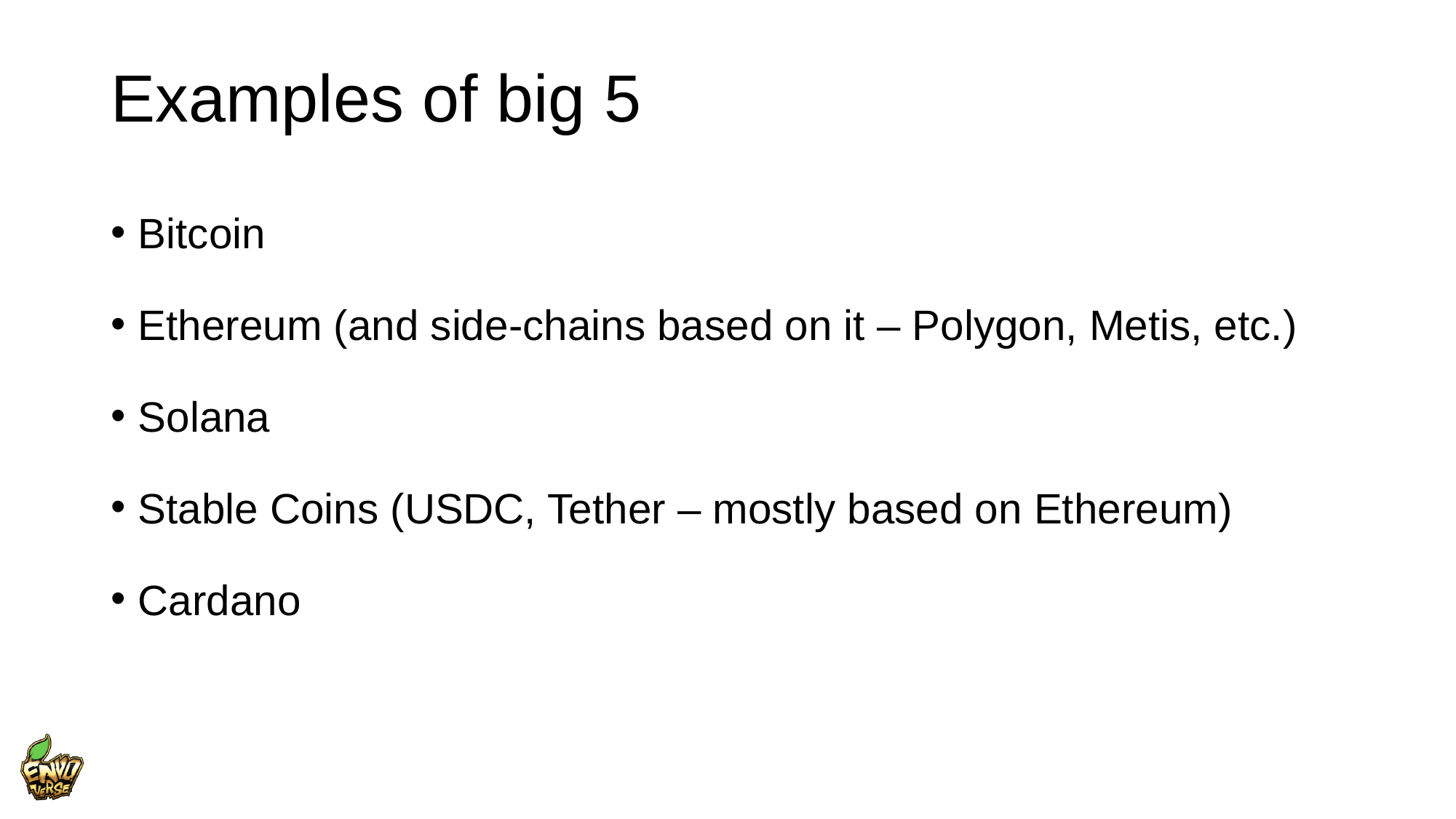

# Examples of big 5
Bitcoin
Ethereum (and side-chains based on it – Polygon, Metis, etc.)
Solana
Stable Coins (USDC, Tether – mostly based on Ethereum)
Cardano